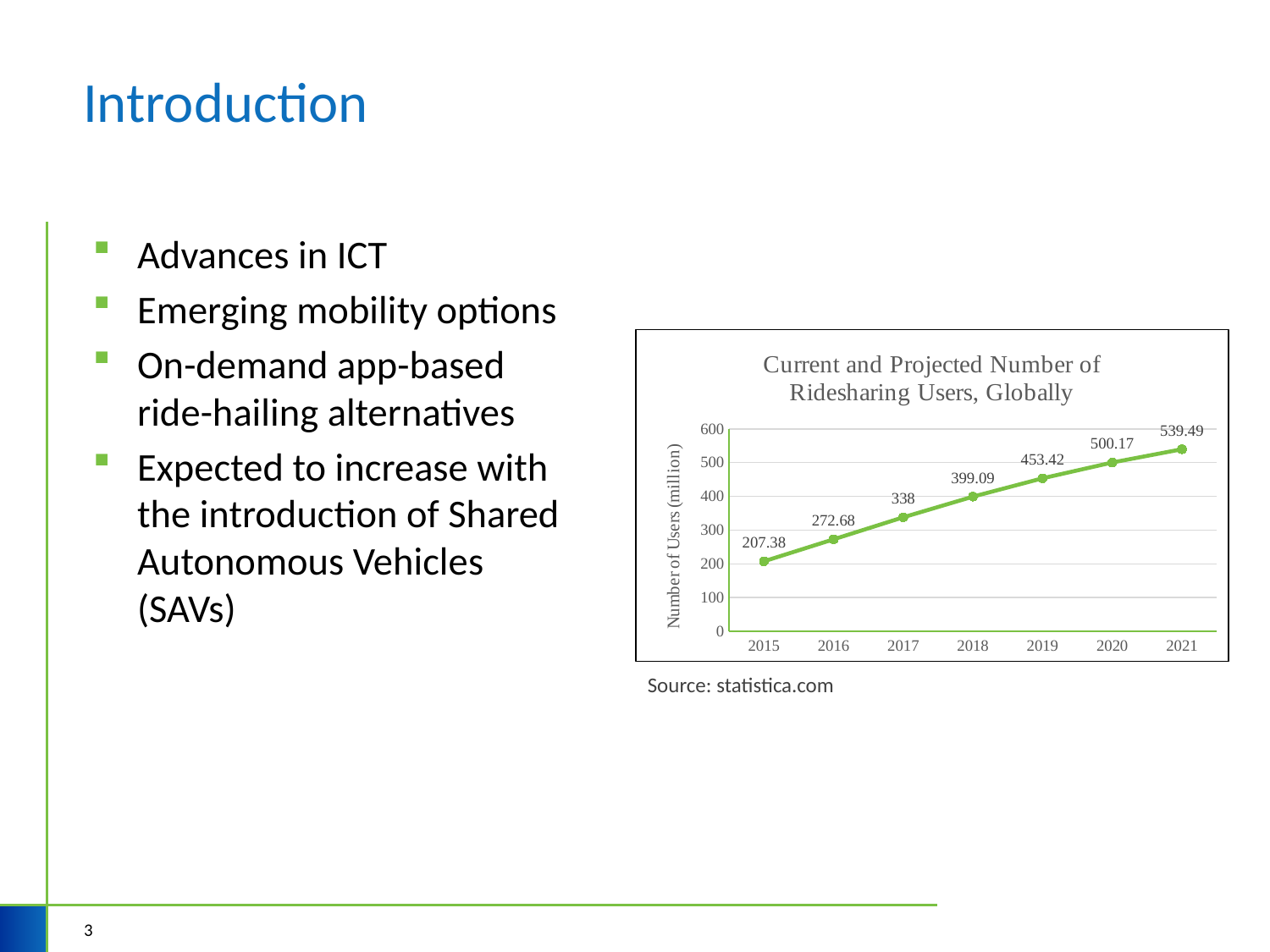

# Introduction
Advances in ICT
Emerging mobility options
On-demand app-based ride-hailing alternatives
Expected to increase with the introduction of Shared Autonomous Vehicles (SAVs)

### Chart: Current and Projected Number of Ridesharing Users, Globally

| Category |  |
|---|---|
| 2015 | 207.38 |
| 2016 | 272.68 |
| 2017 | 338.0 |
| 2018 | 399.09 |
| 2019 | 453.42 |
| 2020 | 500.17 |
| 2021 | 539.49 |
Source: statistica.com
3